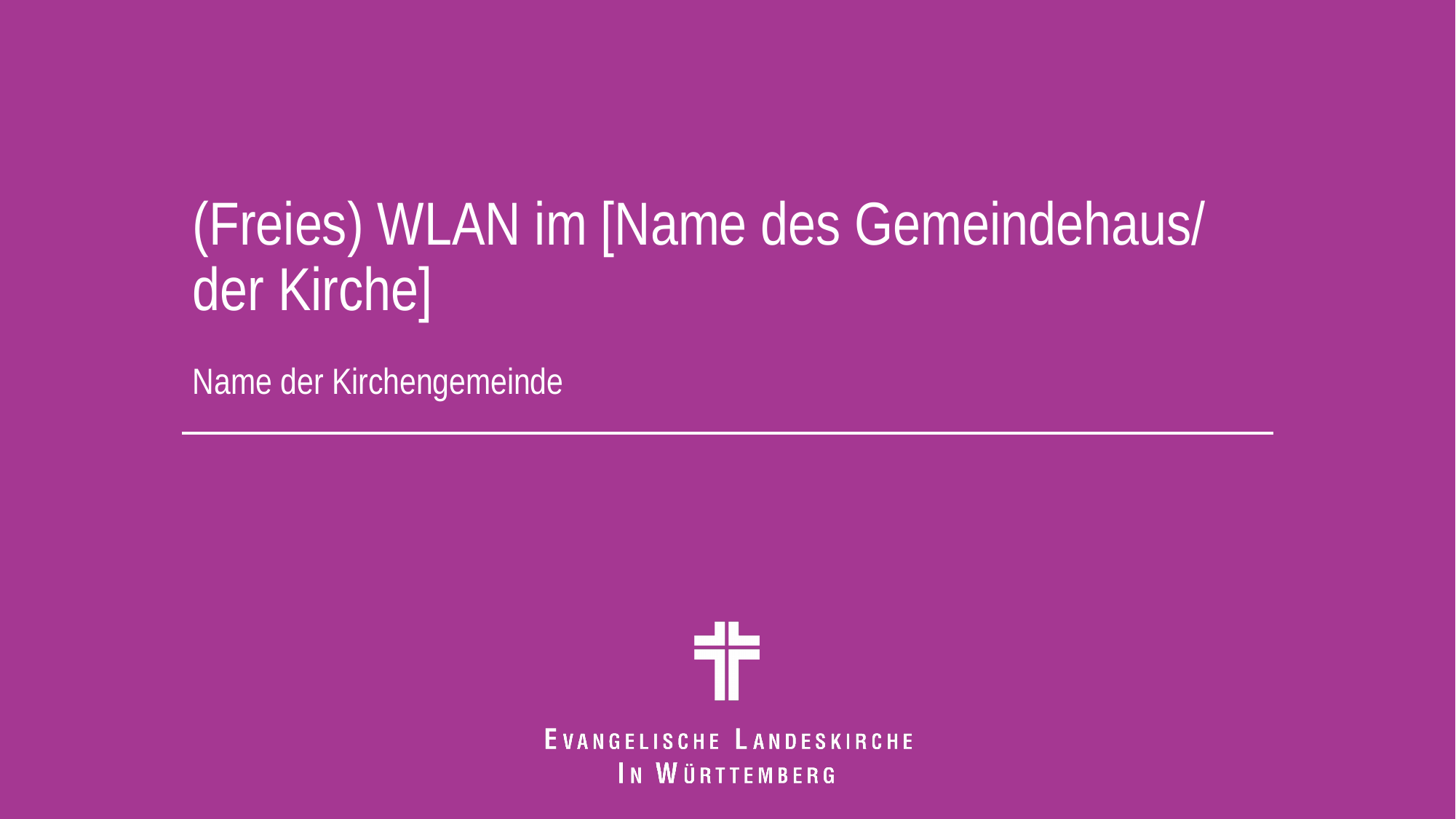

# (Freies) WLAN im [Name des Gemeindehaus/ der Kirche]
Name der Kirchengemeinde